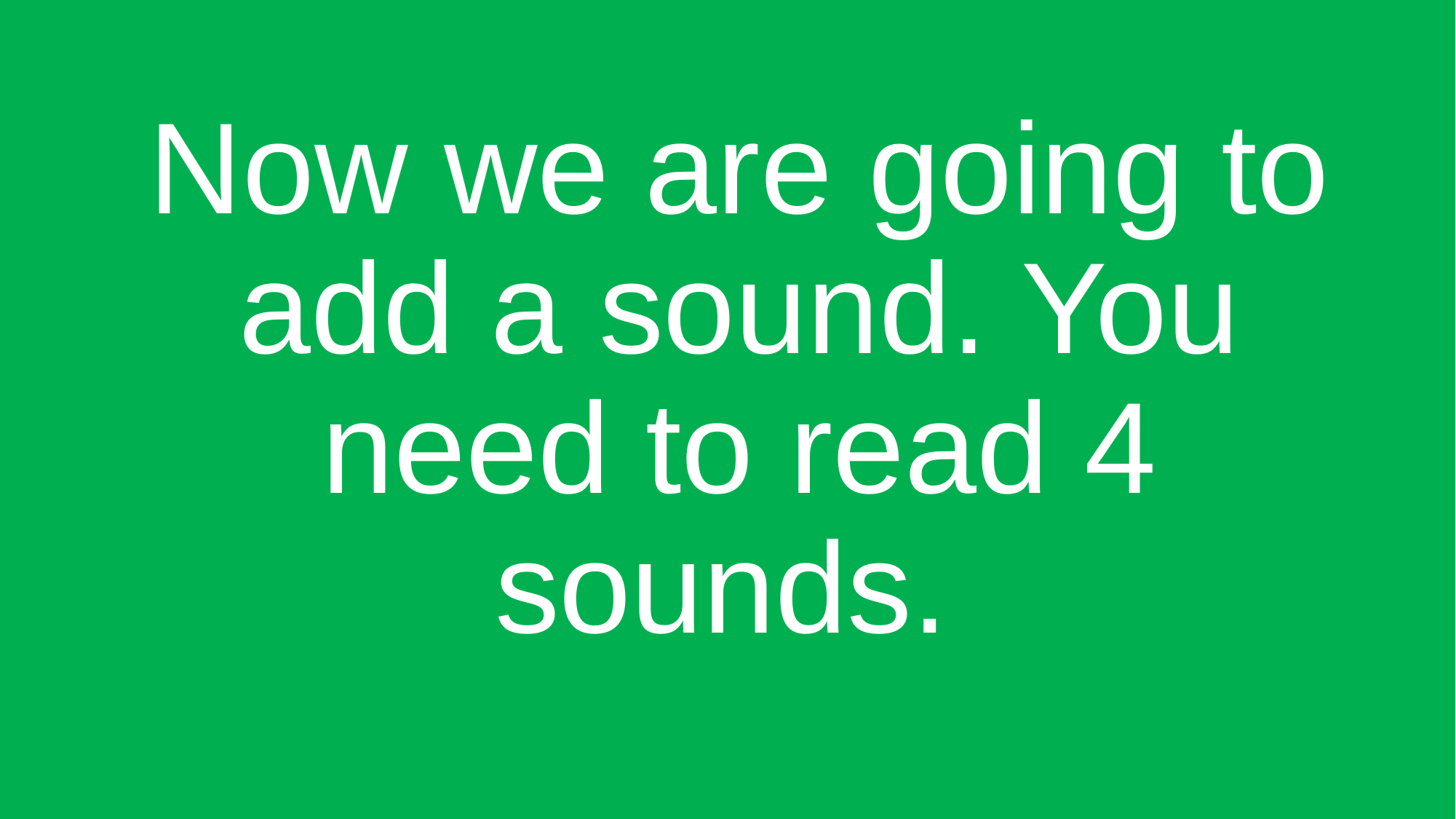

# Now we are going to add a sound. You need to read 4 sounds.